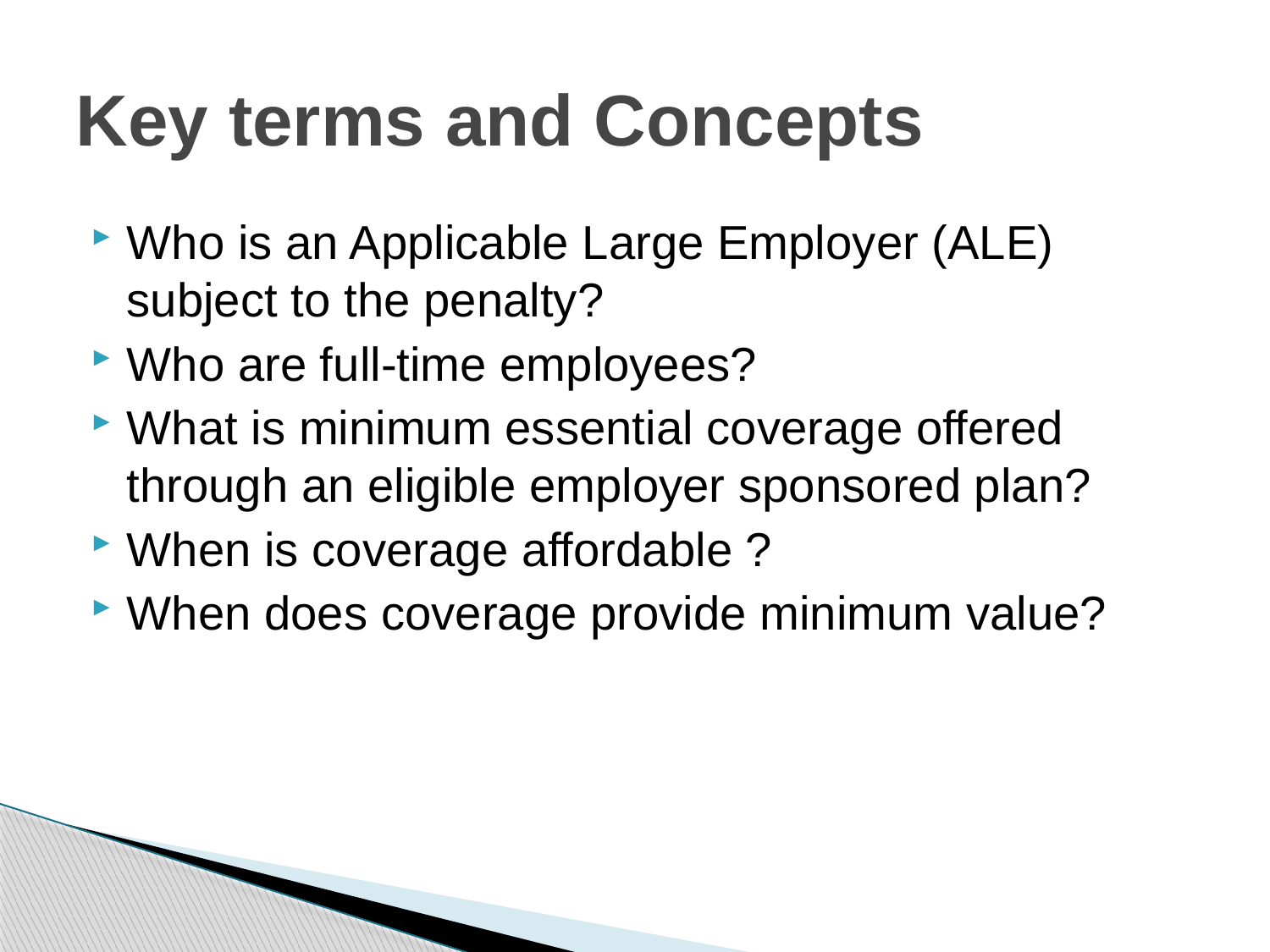

# Key terms and Concepts
Who is an Applicable Large Employer (ALE) subject to the penalty?
Who are full-time employees?
What is minimum essential coverage offered through an eligible employer sponsored plan?
When is coverage affordable ?
When does coverage provide minimum value?